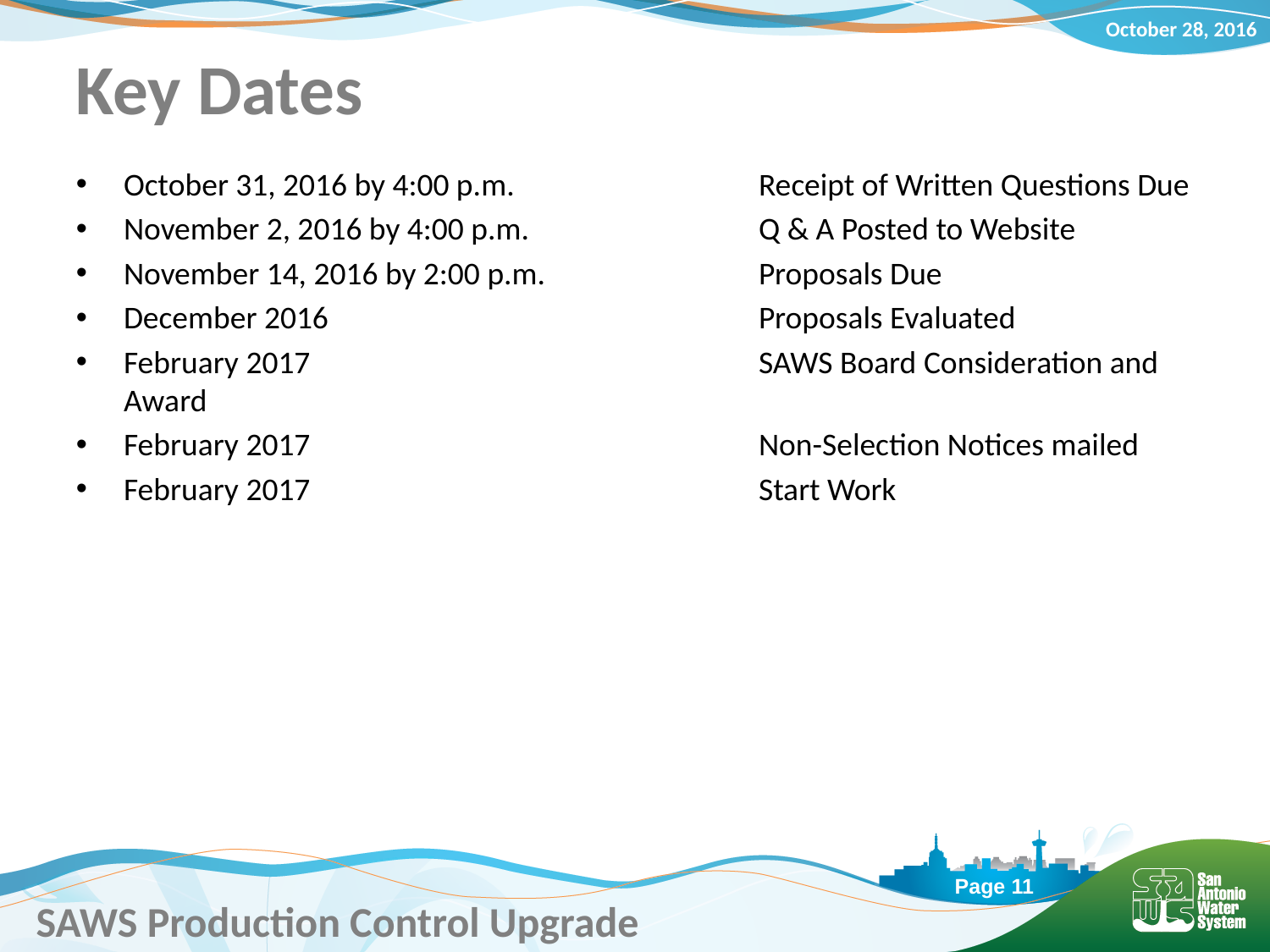

# Key Dates
October 31, 2016 by 4:00 p.m.		Receipt of Written Questions Due
November 2, 2016 by 4:00 p.m.		Q & A Posted to Website
November 14, 2016 by 2:00 p.m.		Proposals Due
December 2016				Proposals Evaluated
February 2017				SAWS Board Consideration and Award
February 2017				Non-Selection Notices mailed
February 2017				Start Work